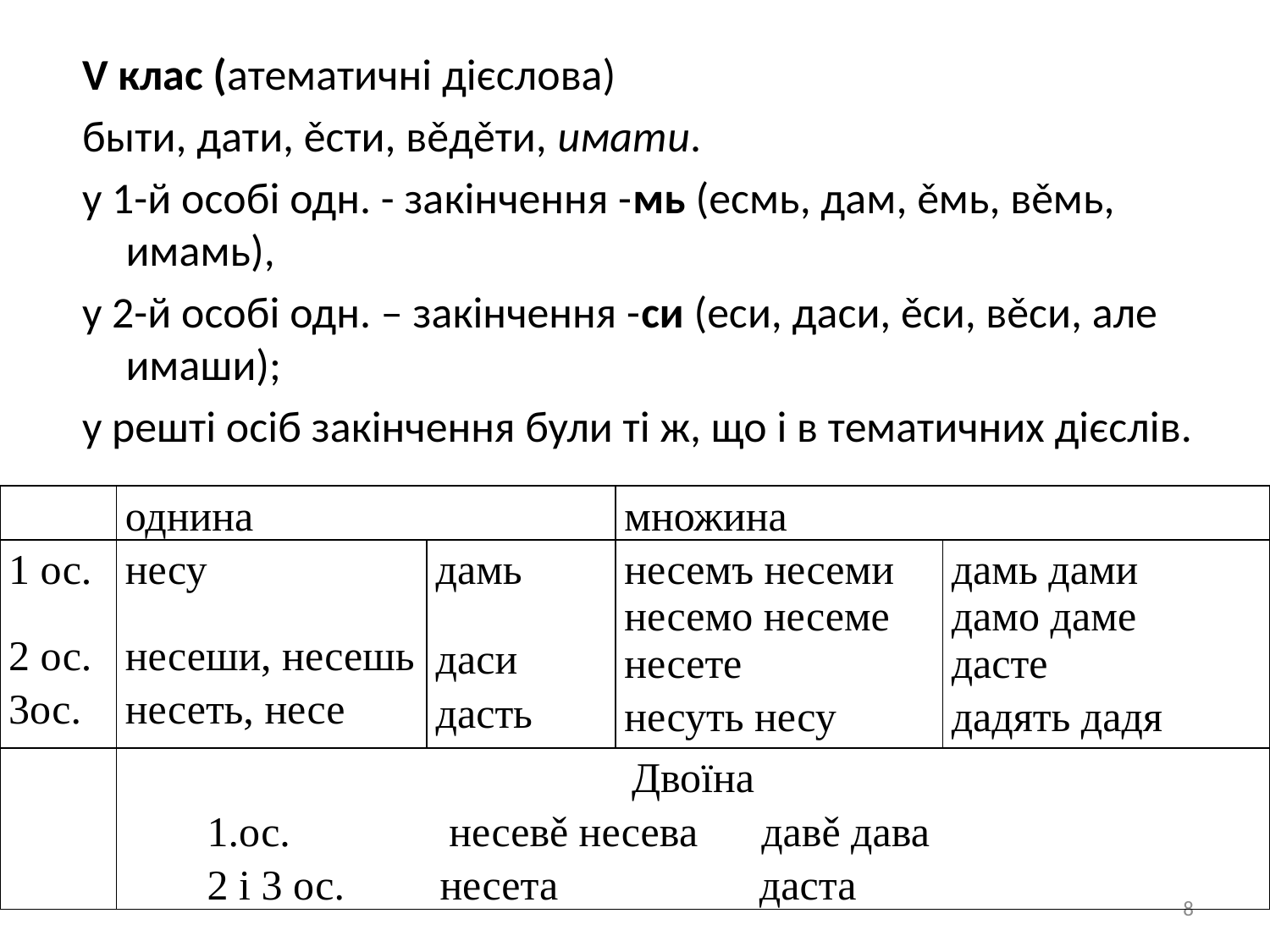

V клас (атематичні дієслова)
быти, дати, ěсти, вěдěти, имати.
у 1-й особі одн. - закінчення -мь (есмь, дам, ěмь, вěмь, имамь),
у 2-й особі одн. – закінчення -си (еси, даси, ěси, вěси, але имаши);
у решті осіб закінчення були ті ж, що і в тематичних дієслів.
|  | однина |  | множина |  |
| --- | --- | --- | --- | --- |
| 1 ос. 2 ос. 3ос. | несу несеши, несешь несеть, несе | дамь даси дасть | несемъ несеми несемо несеме несете несуть несу | дамь дами дамо даме дасте дадять дадя |
|  | Двоїна 1.ос. несевě несева давě дава 2 і 3 ос. несета даста |  |  |  |
8